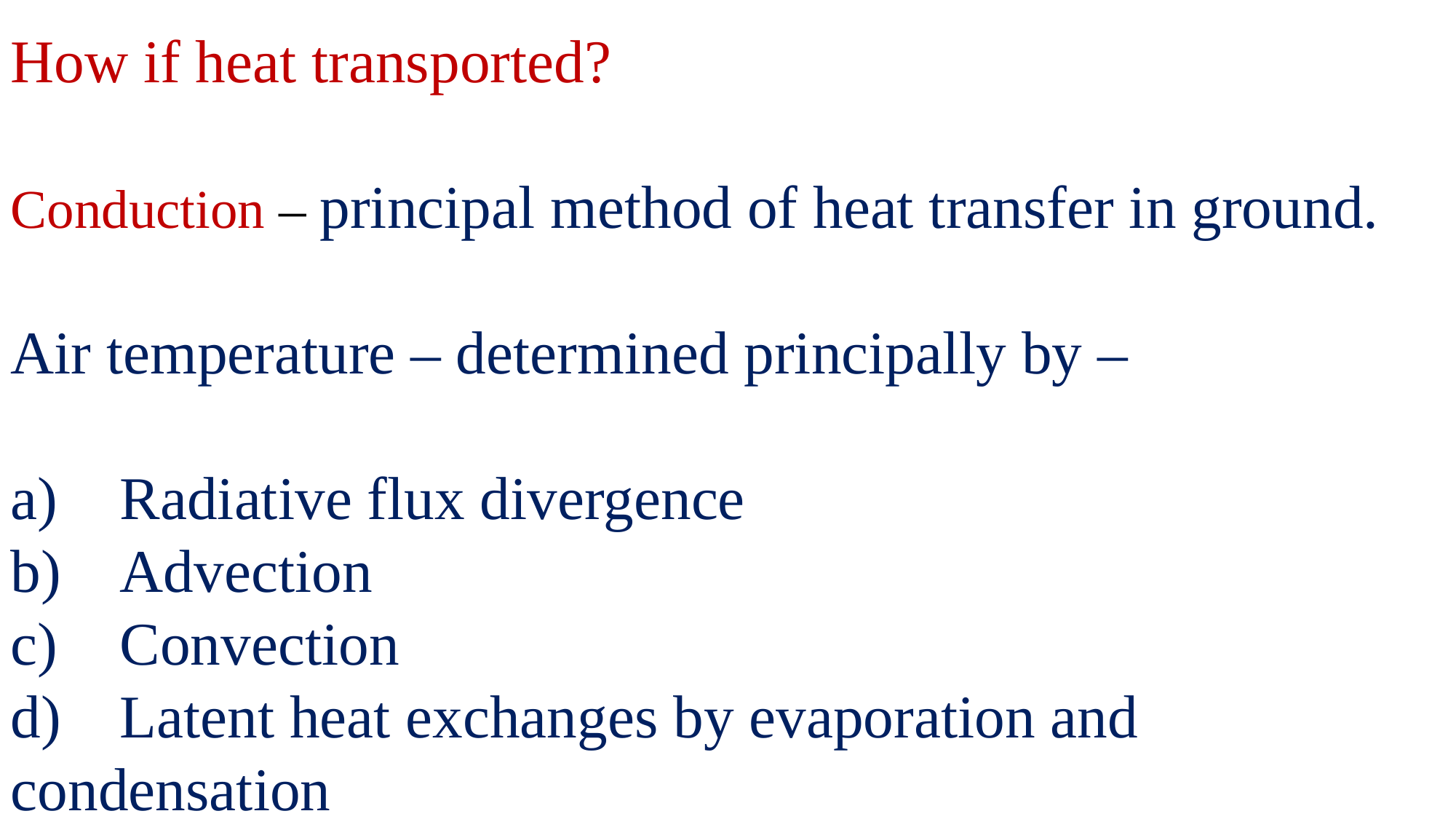

How if heat transported?

Conduction – principal method of heat transfer in ground.

Air temperature – determined principally by –

a)	Radiative flux divergence
b)	Advection
c)	Convection
d)	Latent heat exchanges by evaporation and 	condensation